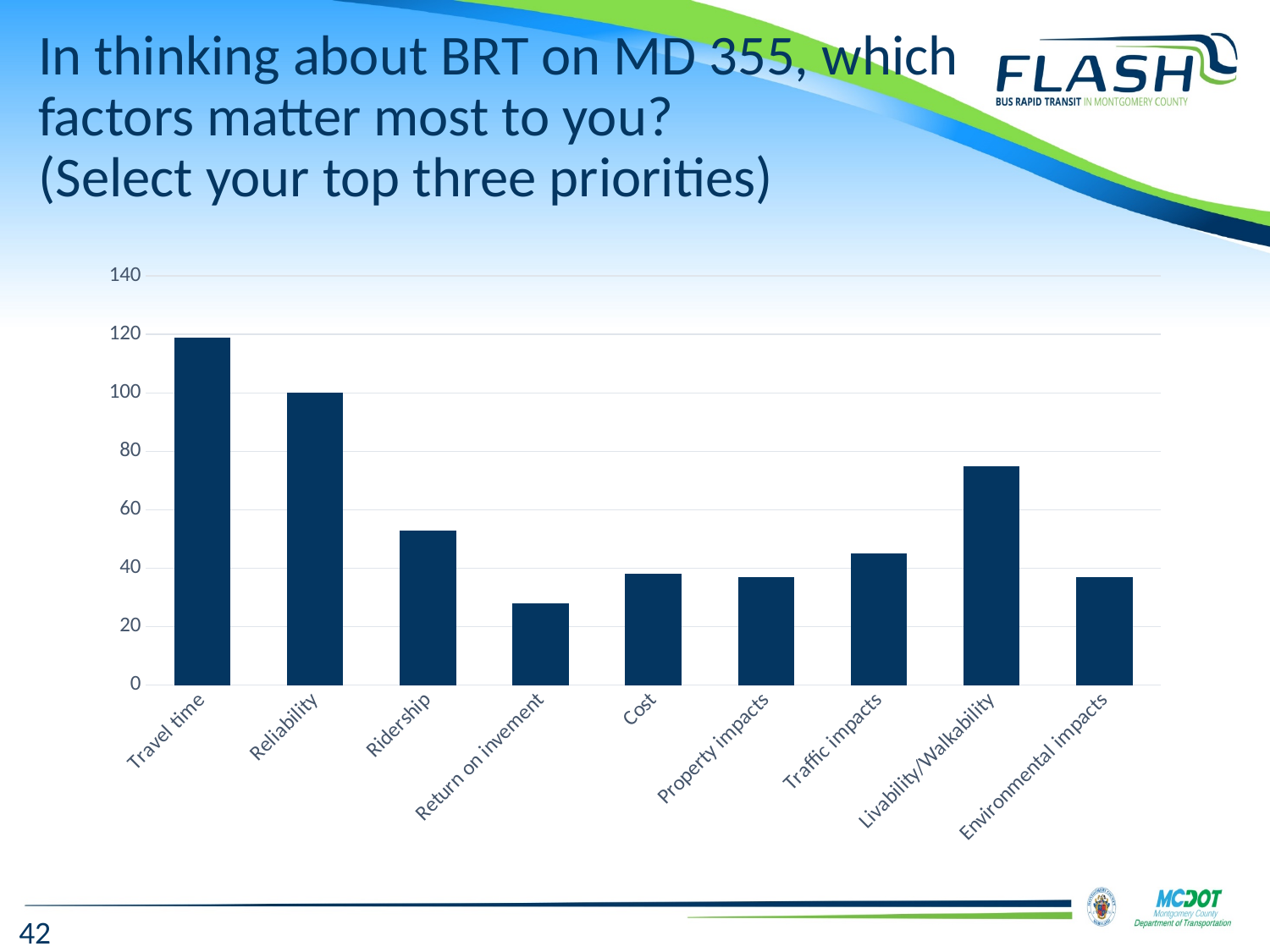

# In thinking about BRT on MD 355, which factors matter most to you? (Select your top three priorities)

### Chart

| Category |  |
|---|---|
| Travel time | 119.0 |
| Reliability | 100.0 |
| Ridership | 53.0 |
| Return on invement | 28.0 |
| Cost | 38.0 |
| Property impacts | 37.0 |
| Traffic impacts | 45.0 |
| Livability/Walkability | 75.0 |
| Environmental impacts | 37.0 |